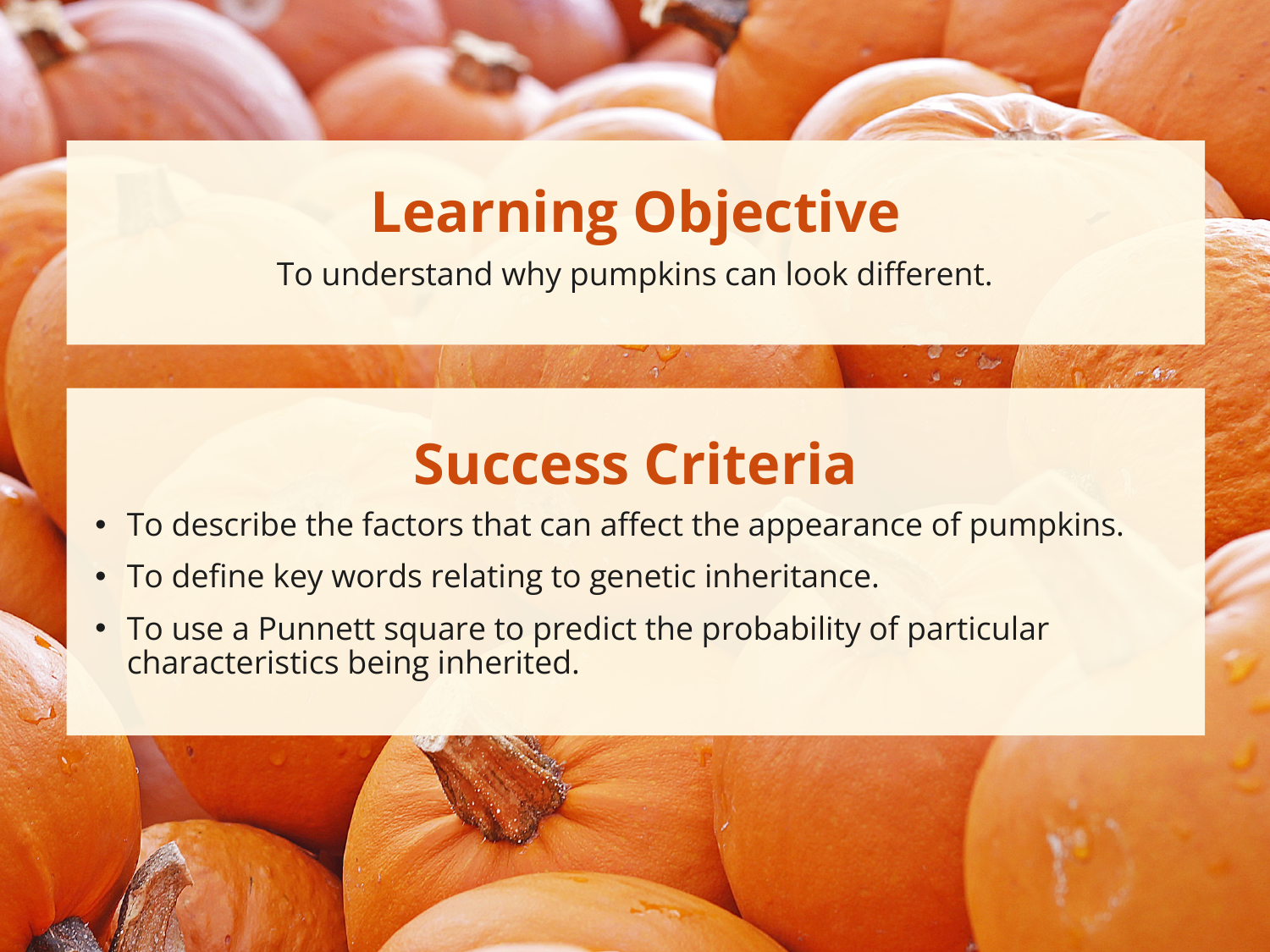

Learning Objective
To understand why pumpkins can look different.

Success Criteria
To describe the factors that can affect the appearance of pumpkins.
To define key words relating to genetic inheritance.
To use a Punnett square to predict the probability of particular characteristics being inherited.